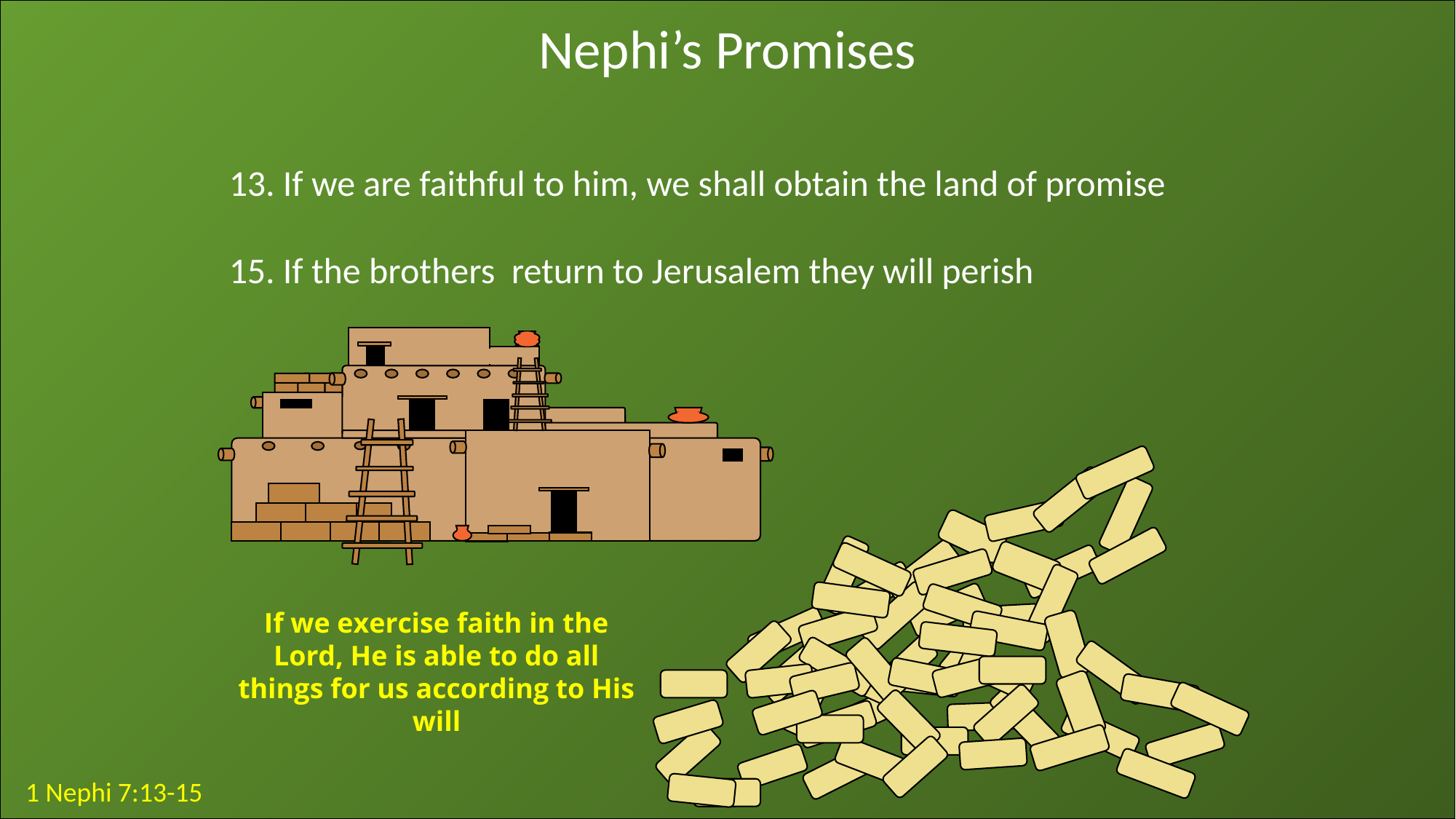

Nephi’s Promises
13. If we are faithful to him, we shall obtain the land of promise

15. If the brothers  return to Jerusalem they will perish

If we exercise faith in the Lord, He is able to do all things for us according to His will

1 Nephi 7:13-15